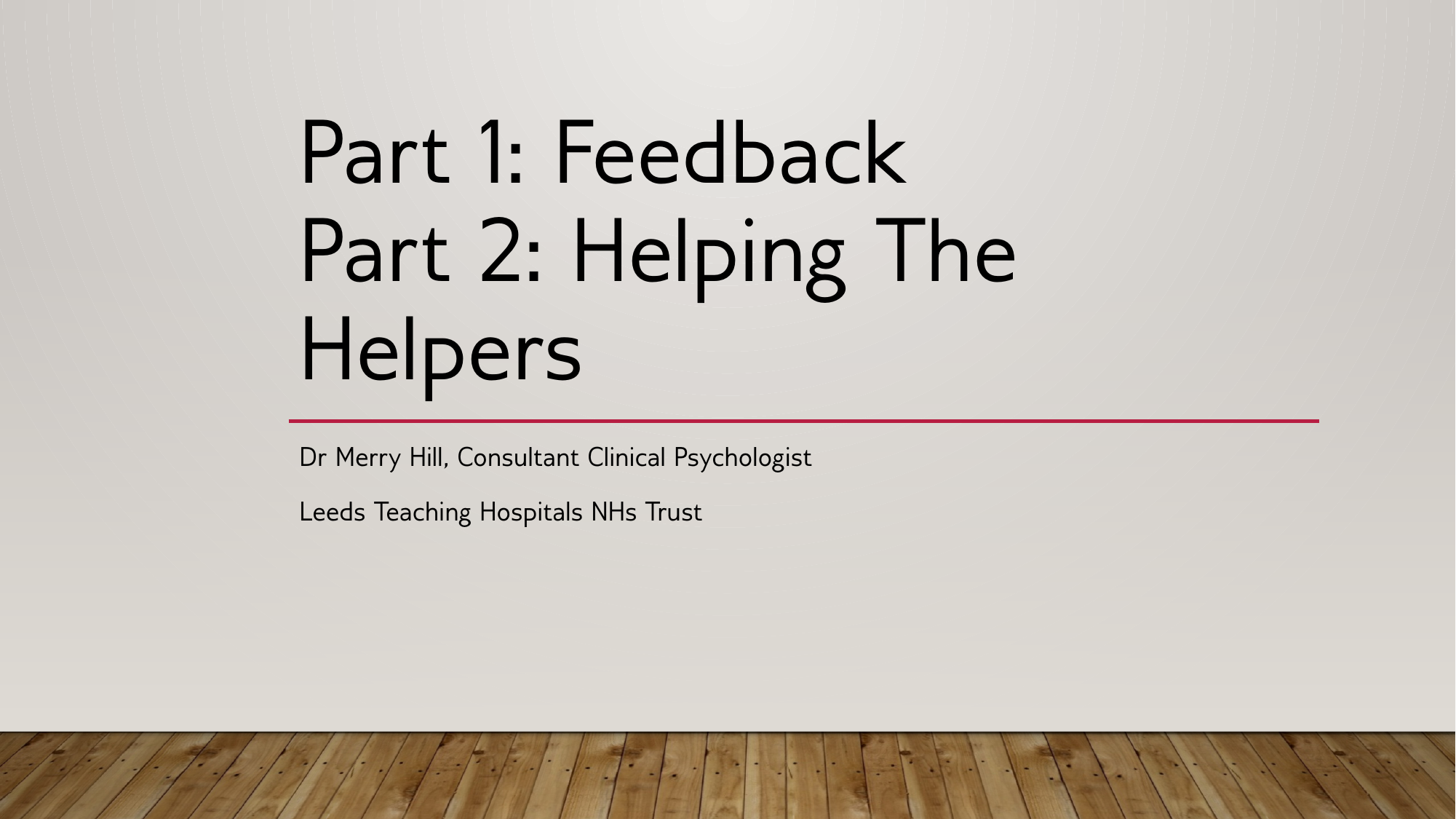

# Part 1: Feedback Part 2: Helping The Helpers
Dr Merry Hill, Consultant Clinical Psychologist
Leeds Teaching Hospitals NHs Trust